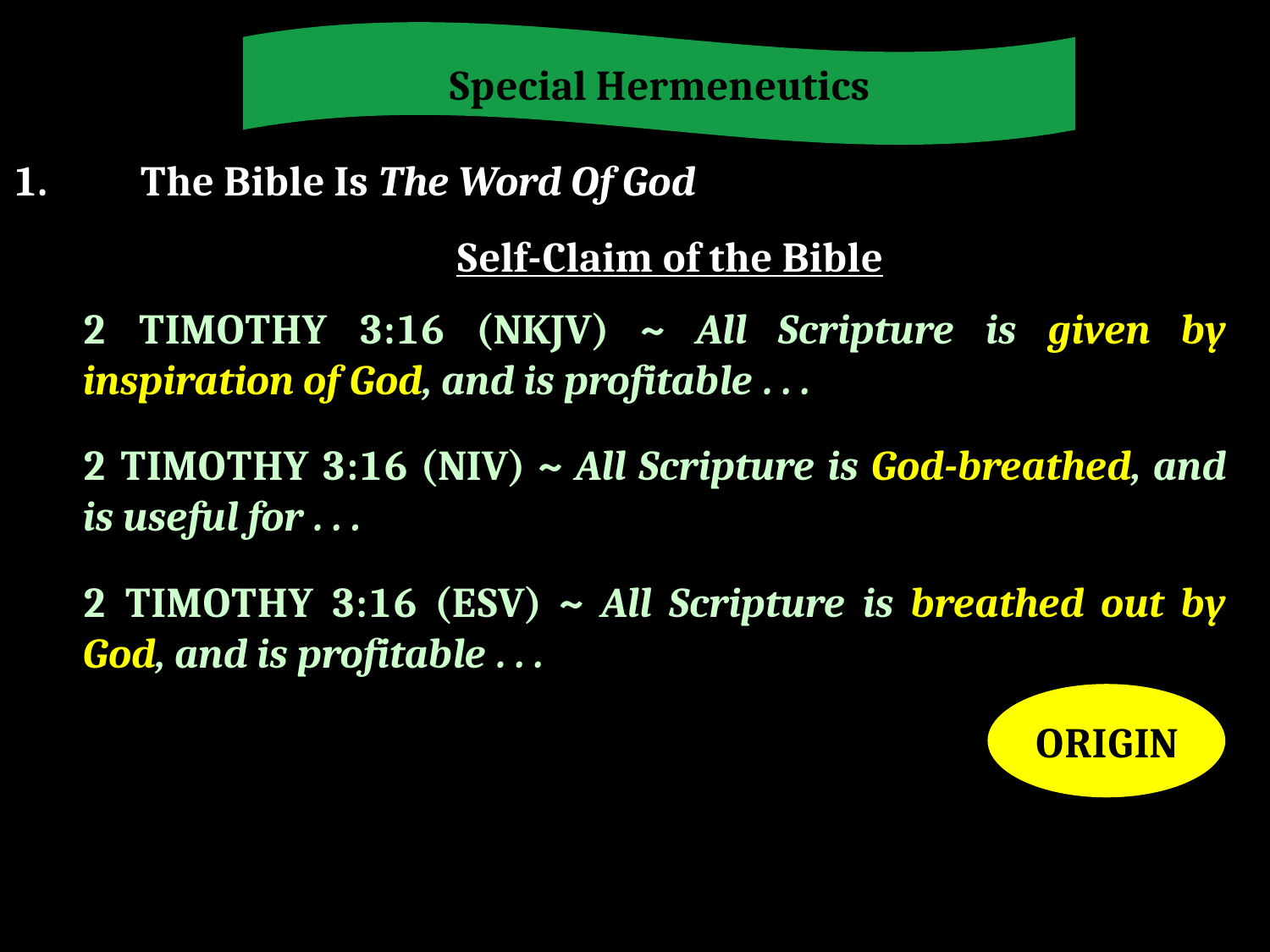

Special Hermeneutics
1.	The Bible Is The Word Of God
Self-Claim of the Bible
2 TIMOTHY 3:16 (NKJV) ~ All Scripture is given by inspiration of God, and is profitable . . .
2 TIMOTHY 3:16 (NIV) ~ All Scripture is God-breathed, and is useful for . . .
2 TIMOTHY 3:16 (ESV) ~ All Scripture is breathed out by God, and is profitable . . .
ORIGIN